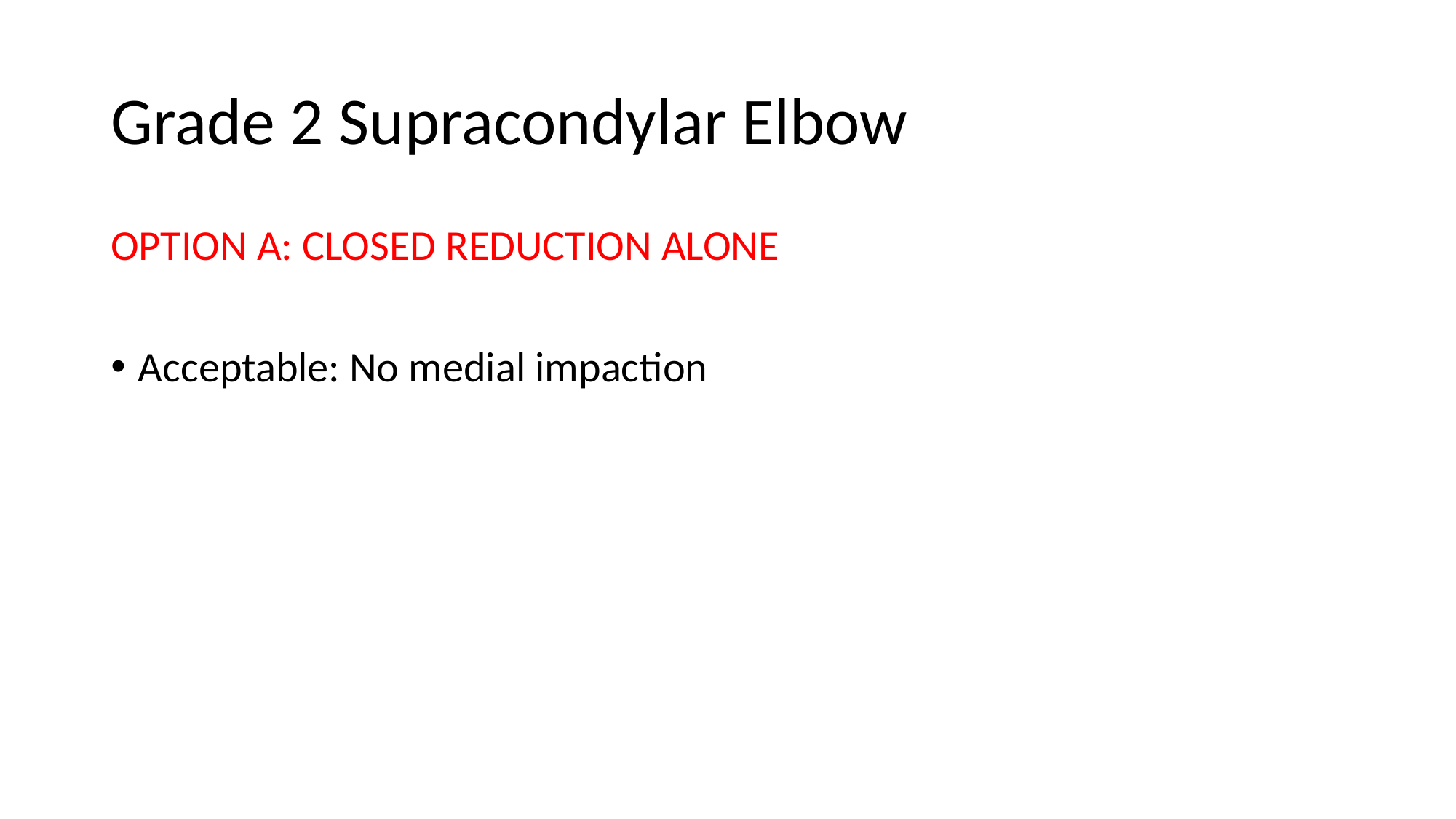

# Grade 2 Supracondylar Elbow
OPTION A: CLOSED REDUCTION ALONE

Acceptable: No medial impaction